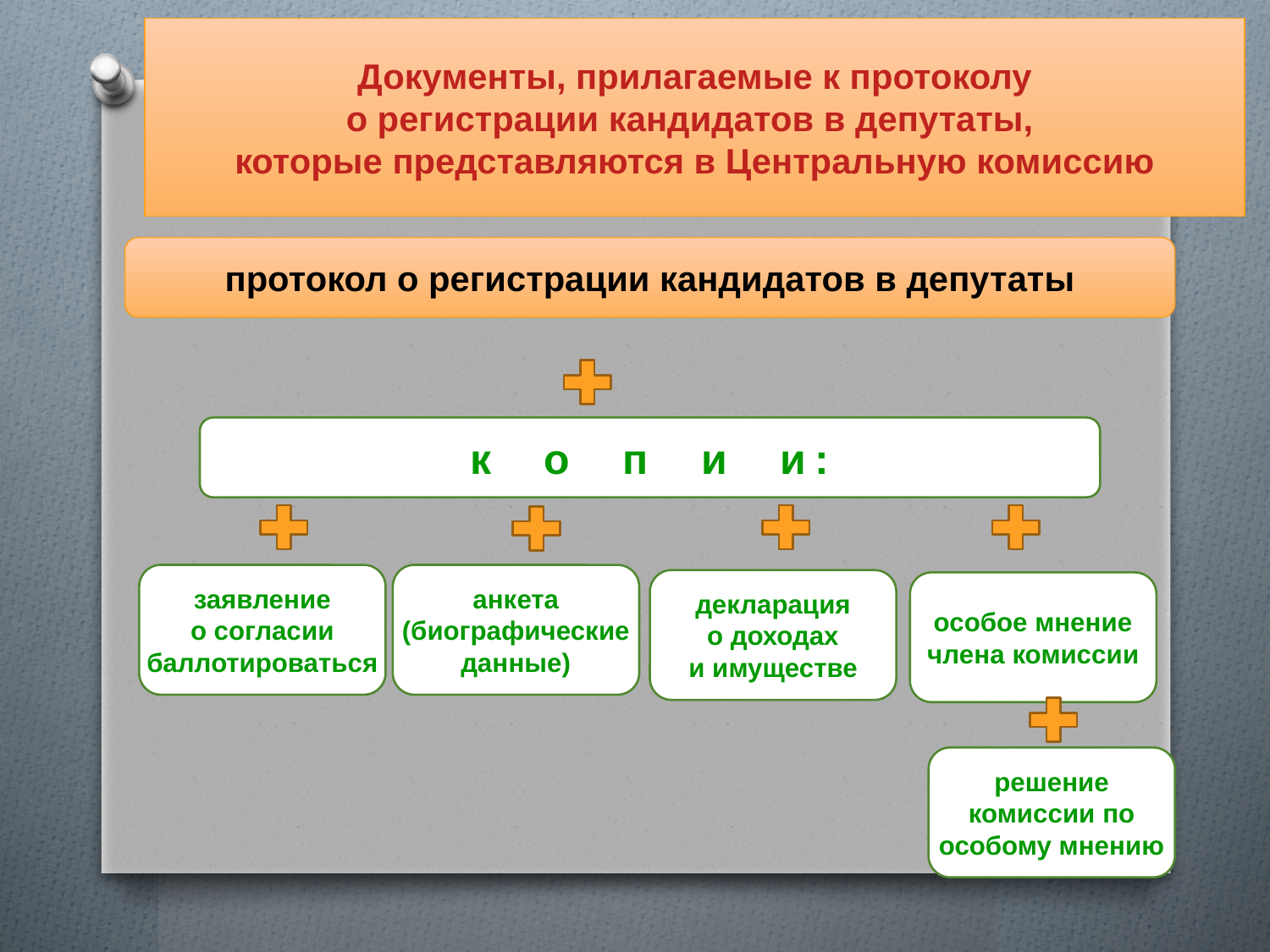

Документы, прилагаемые к протоколу
о регистрации кандидатов в депутаты,
которые представляются в Центральную комиссию
протокол о регистрации кандидатов в депутаты
копии:

заявление
о согласии
баллотироваться
анкета
(биографические
данные)
декларация
о доходах
и имуществе
особое мнение
члена комиссии

решение
комиссии по
особому мнению